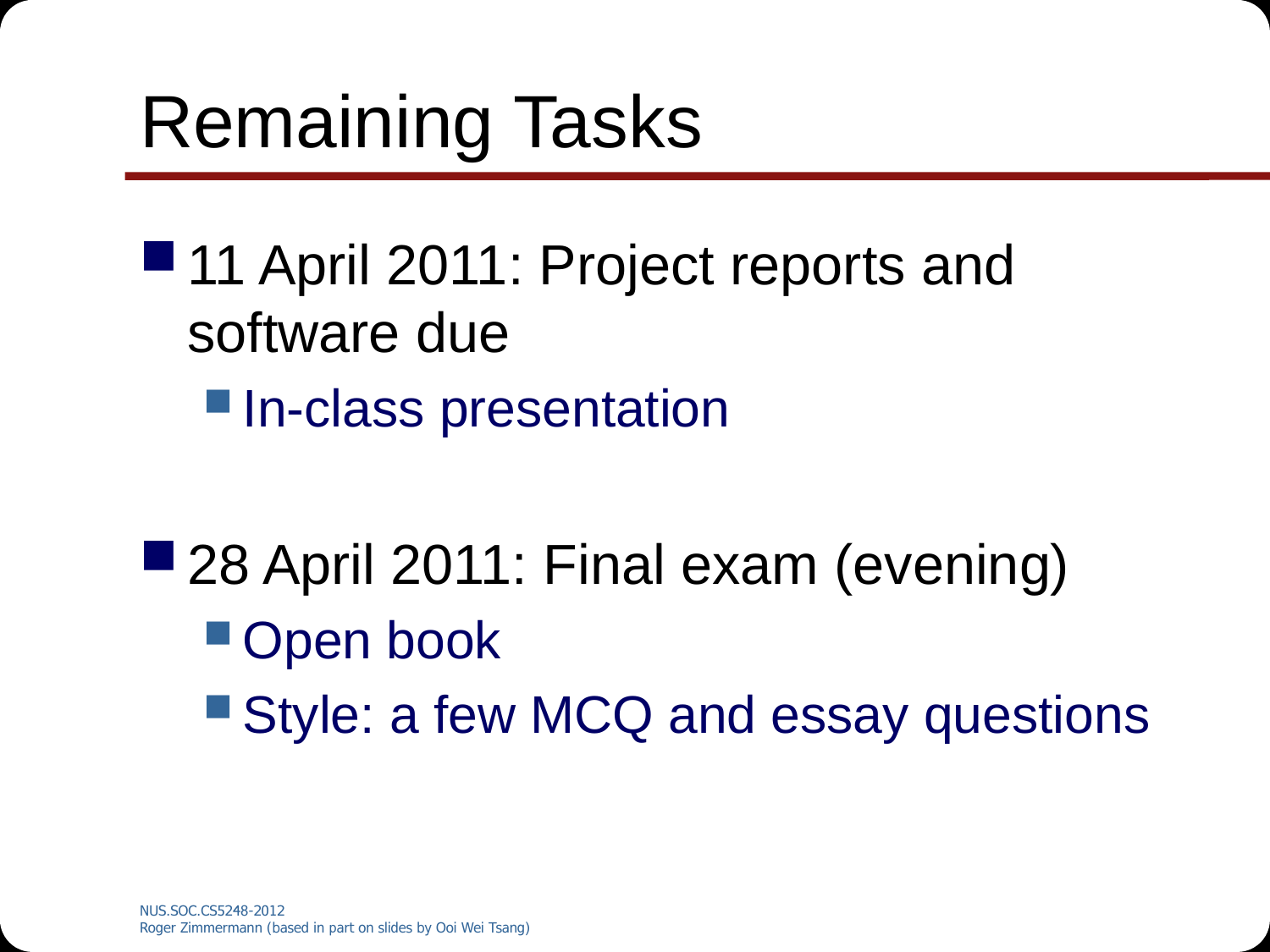

# Remaining Tasks
11 April 2011: Project reports and software due
In-class presentation

28 April 2011: Final exam (evening)
Open book
Style: a few MCQ and essay questions

NUS.SOC.CS5248-2012
Roger Zimmermann (based in part on slides by Ooi Wei Tsang)